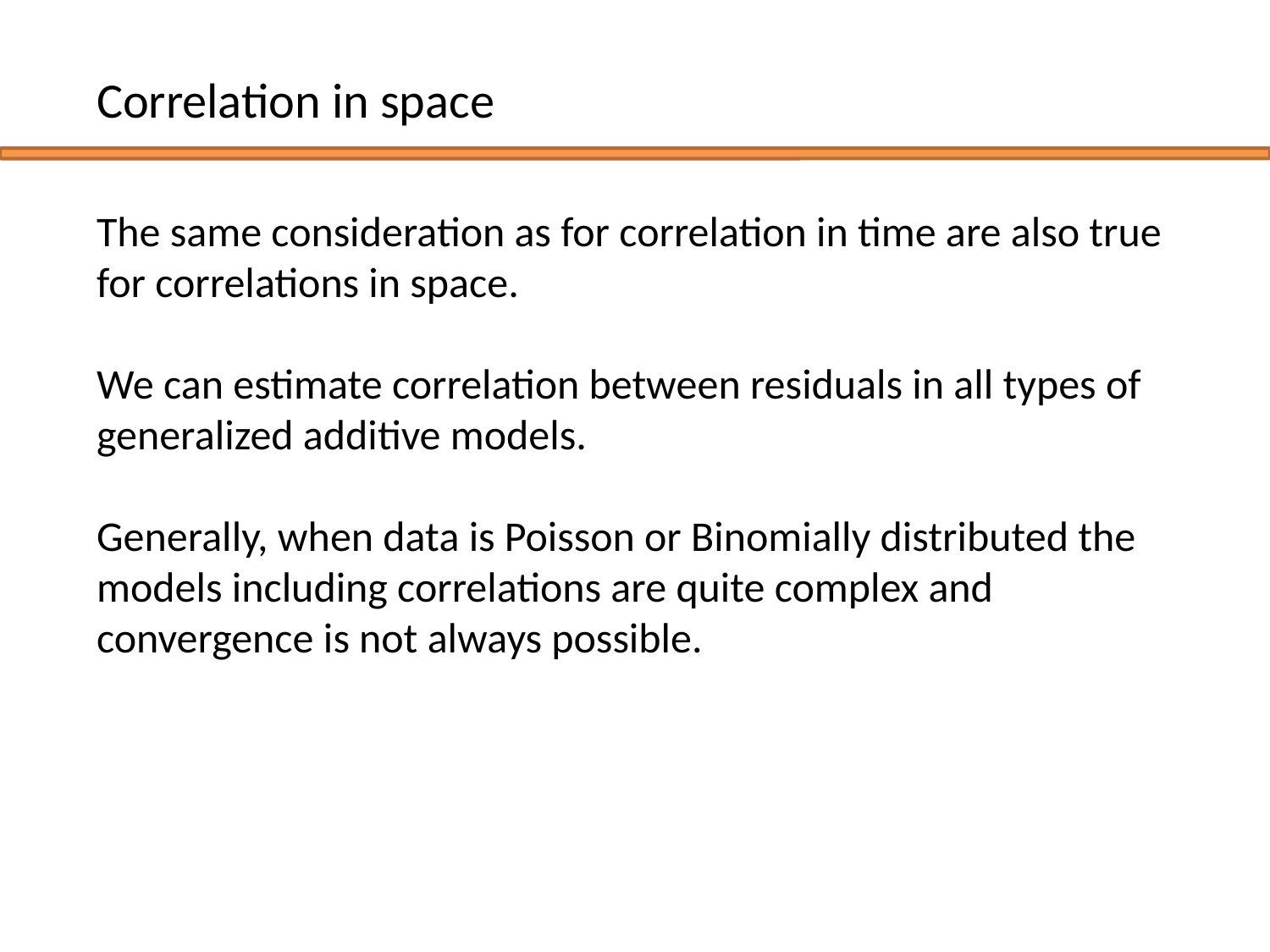

Correlation in space

The same consideration as for correlation in time are also true for correlations in space.

We can estimate correlation between residuals in all types of generalized additive models.

Generally, when data is Poisson or Binomially distributed the models including correlations are quite complex and convergence is not always possible.